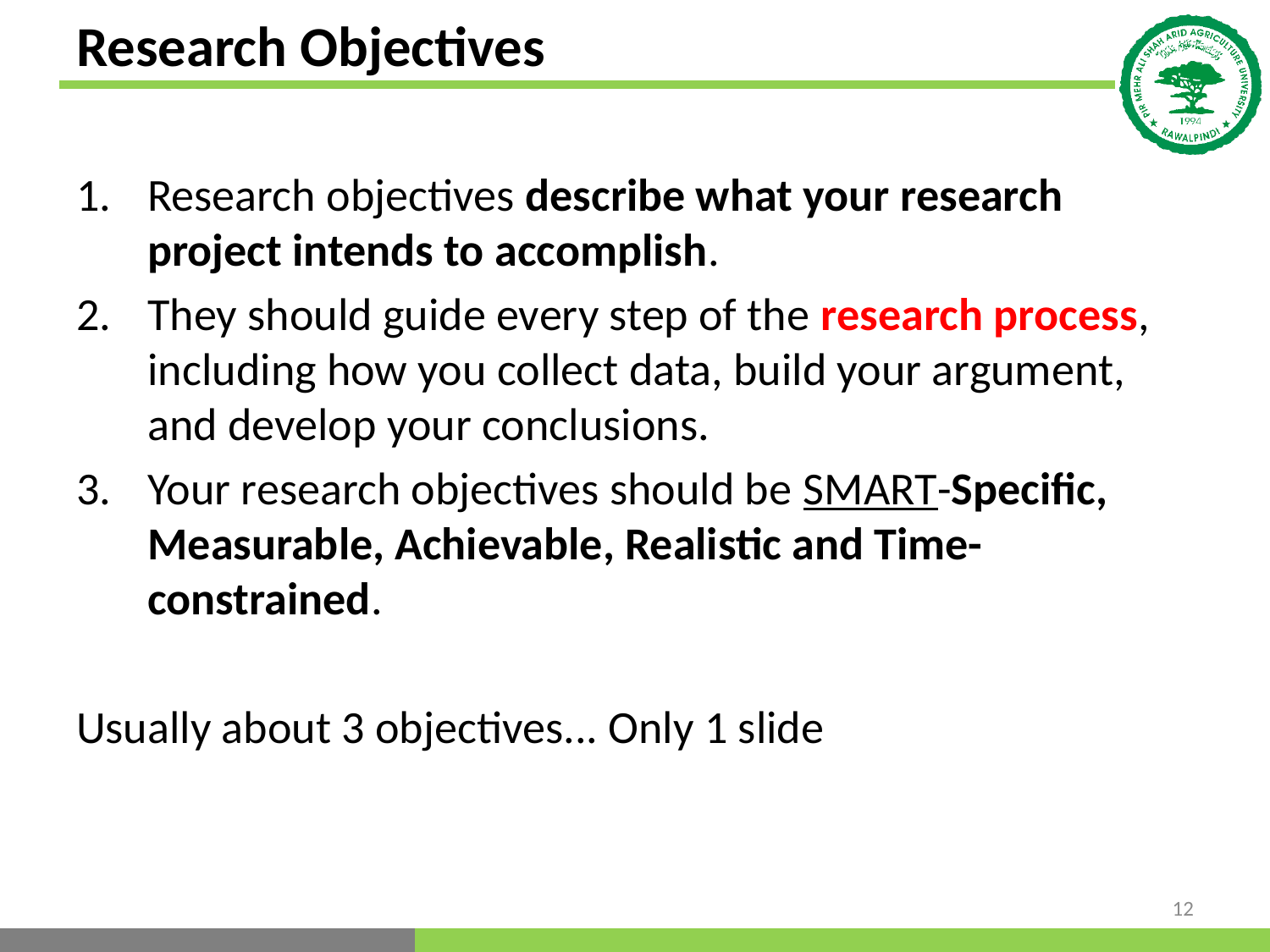

# Research Objectives
Research objectives describe what your research project intends to accomplish.
They should guide every step of the research process, including how you collect data, build your argument, and develop your conclusions.
Your research objectives should be SMART-Specific, Measurable, Achievable, Realistic and Time-constrained.

Usually about 3 objectives... Only 1 slide
12